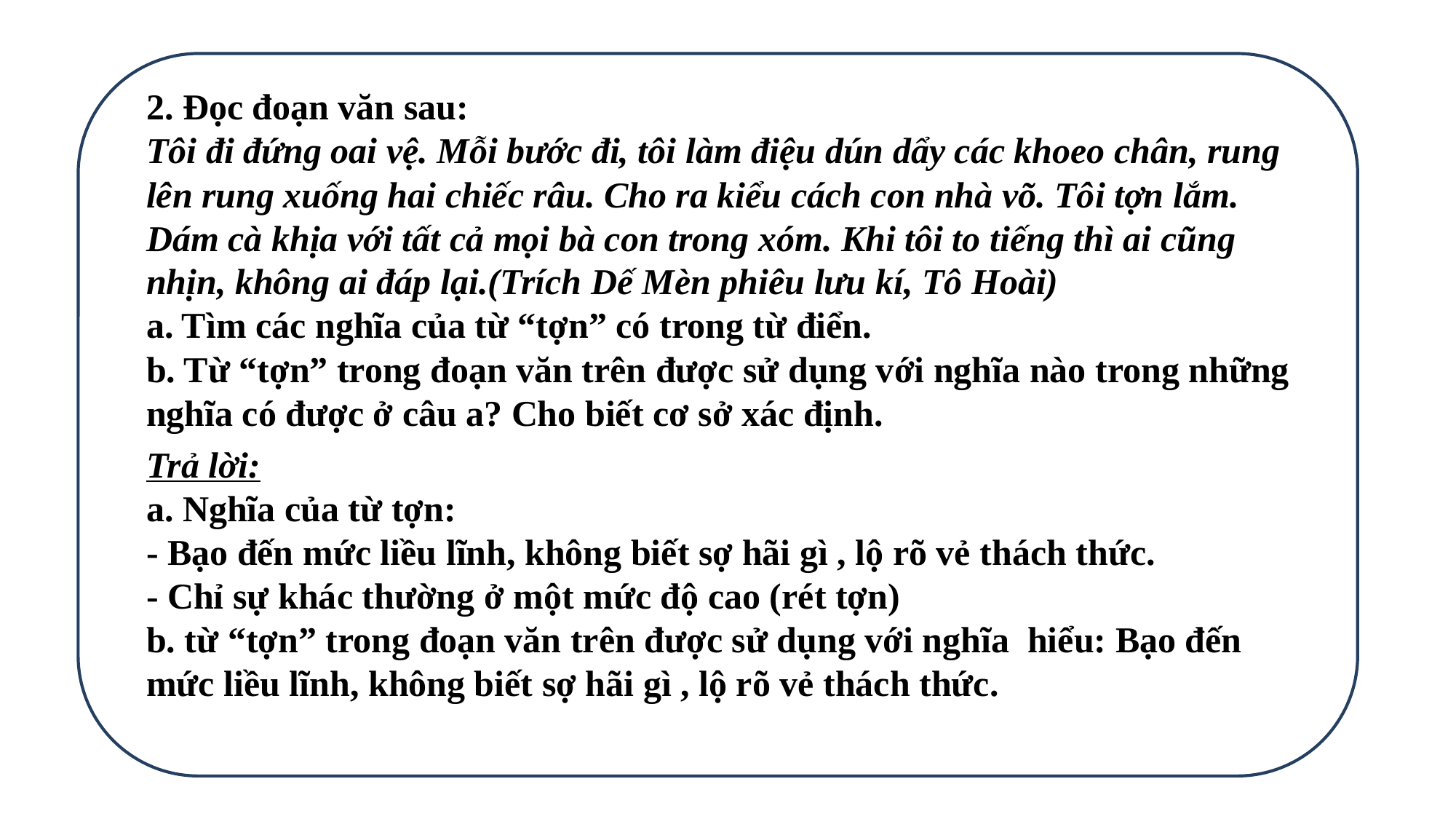

2. Đọc đoạn văn sau:
Tôi đi đứng oai vệ. Mỗi bước đi, tôi làm điệu dún dẩy các khoeo chân, rung lên rung xuống hai chiếc râu. Cho ra kiểu cách con nhà võ. Tôi tợn lắm. Dám cà khịa với tất cả mọi bà con trong xóm. Khi tôi to tiếng thì ai cũng nhịn, không ai đáp lại.(Trích Dế Mèn phiêu lưu kí, Tô Hoài)
a. Tìm các nghĩa của từ “tợn” có trong từ điển.
b. Từ “tợn” trong đoạn văn trên được sử dụng với nghĩa nào trong những nghĩa có được ở câu a? Cho biết cơ sở xác định.
Trả lời:
a. Nghĩa của từ tợn:
- Bạo đến mức liều lĩnh, không biết sợ hãi gì , lộ rõ vẻ thách thức.
- Chỉ sự khác thường ở một mức độ cao (rét tợn)
b. từ “tợn” trong đoạn văn trên được sử dụng với nghĩa  hiểu: Bạo đến mức liều lĩnh, không biết sợ hãi gì , lộ rõ vẻ thách thức.